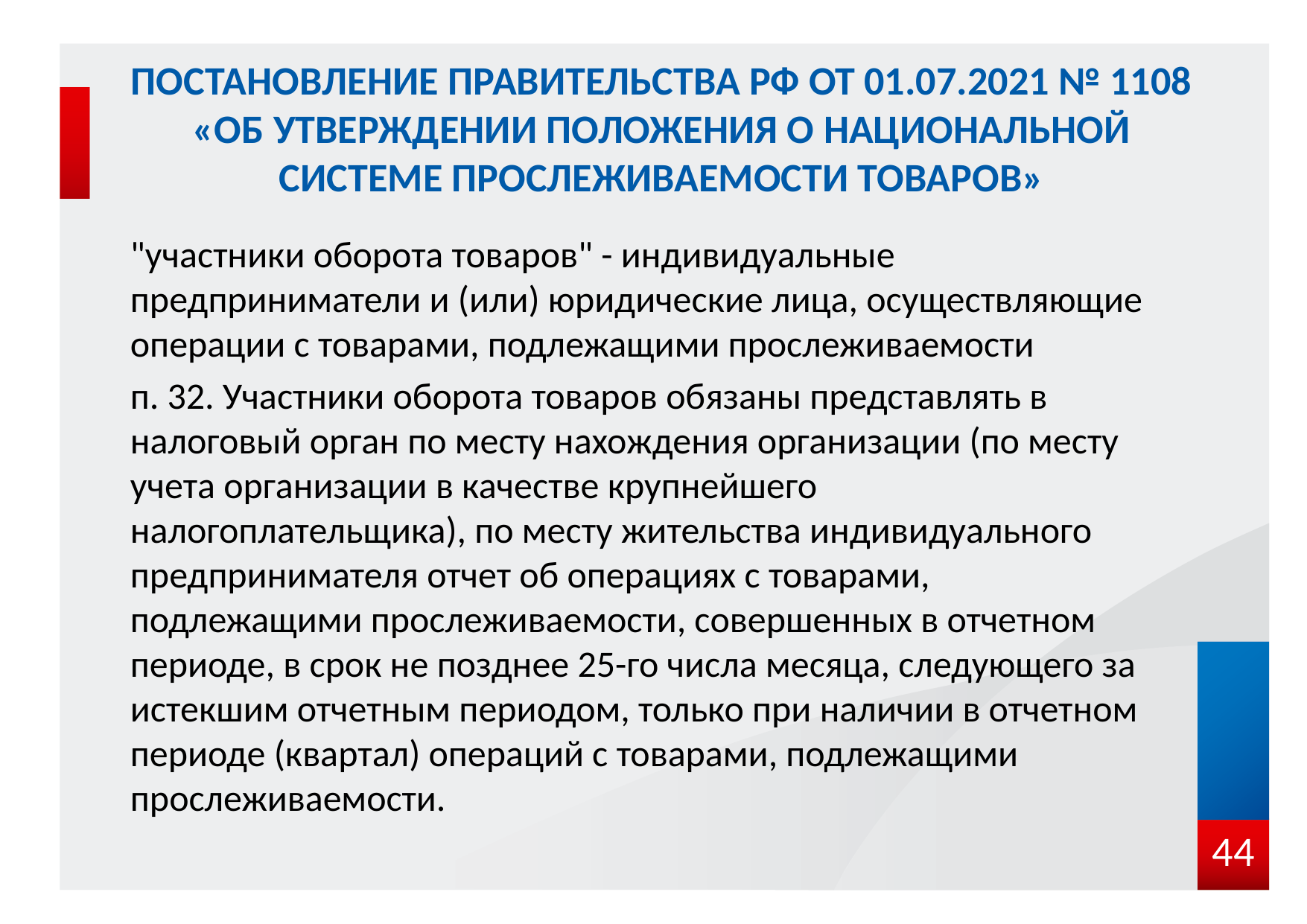

# Постановление Правительства РФ от 01.07.2021 № 1108 «Об утверждении Положения о национальной системе прослеживаемости товаров»
"участники оборота товаров" - индивидуальные предприниматели и (или) юридические лица, осуществляющие операции с товарами, подлежащими прослеживаемости
п. 32. Участники оборота товаров обязаны представлять в налоговый орган по месту нахождения организации (по месту учета организации в качестве крупнейшего налогоплательщика), по месту жительства индивидуального предпринимателя отчет об операциях с товарами, подлежащими прослеживаемости, совершенных в отчетном периоде, в срок не позднее 25-го числа месяца, следующего за истекшим отчетным периодом, только при наличии в отчетном периоде (квартал) операций с товарами, подлежащими прослеживаемости.
44